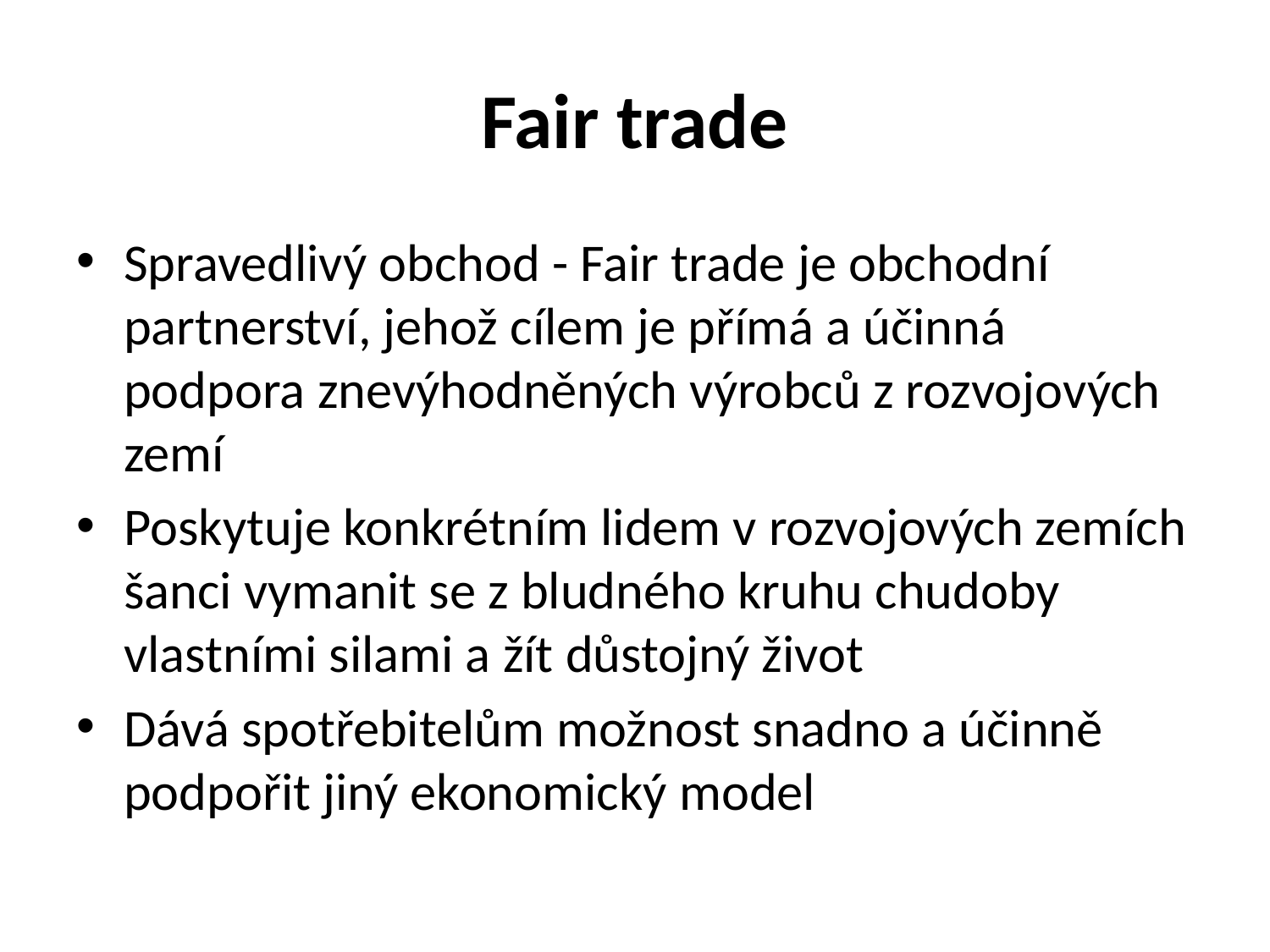

# Fair trade
Spravedlivý obchod - Fair trade je obchodní partnerství, jehož cílem je přímá a účinná podpora znevýhodněných výrobců z rozvojových zemí
Poskytuje konkrétním lidem v rozvojových zemích šanci vymanit se z bludného kruhu chudoby vlastními silami a žít důstojný život
Dává spotřebitelům možnost snadno a účinně podpořit jiný ekonomický model